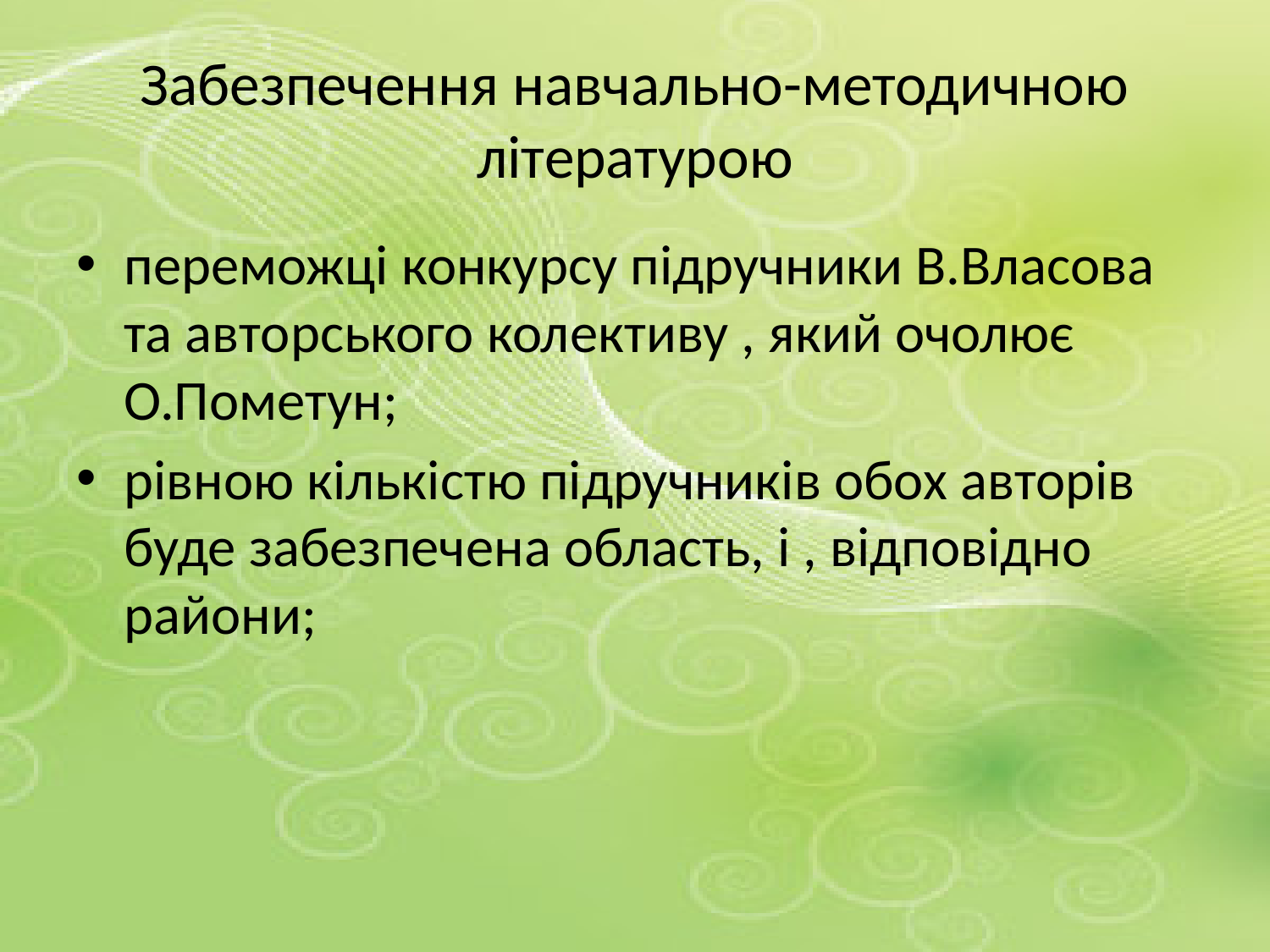

# Забезпечення навчально-методичною літературою
переможці конкурсу підручники В.Власова та авторського колективу , який очолює О.Пометун;
рівною кількістю підручників обох авторів буде забезпечена область, і , відповідно райони;